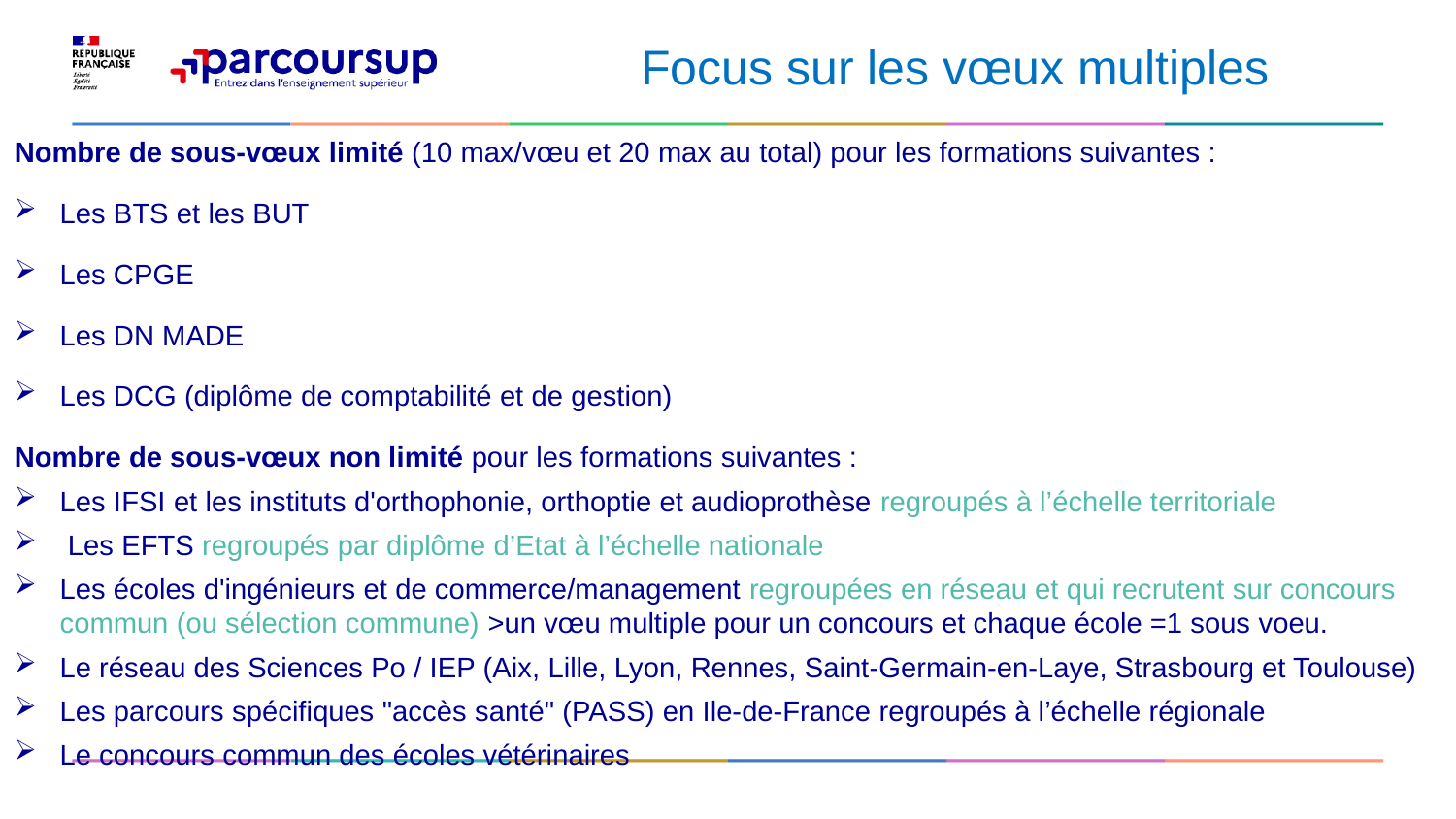

Focus sur les vœux multiples
Nombre de sous-vœux limité (10 max/vœu et 20 max au total) pour les formations suivantes :
Les BTS et les BUT
Les CPGE
Les DN MADE
Les DCG (diplôme de comptabilité et de gestion)
Nombre de sous-vœux non limité pour les formations suivantes :
Les IFSI et les instituts d'orthophonie, orthoptie et audioprothèse regroupés à l’échelle territoriale
 Les EFTS regroupés par diplôme d’Etat à l’échelle nationale
Les écoles d'ingénieurs et de commerce/management regroupées en réseau et qui recrutent sur concours commun (ou sélection commune) >un vœu multiple pour un concours et chaque école =1 sous voeu.
Le réseau des Sciences Po / IEP (Aix, Lille, Lyon, Rennes, Saint-Germain-en-Laye, Strasbourg et Toulouse)
Les parcours spécifiques "accès santé" (PASS) en Ile-de-France regroupés à l’échelle régionale
Le concours commun des écoles vétérinaires